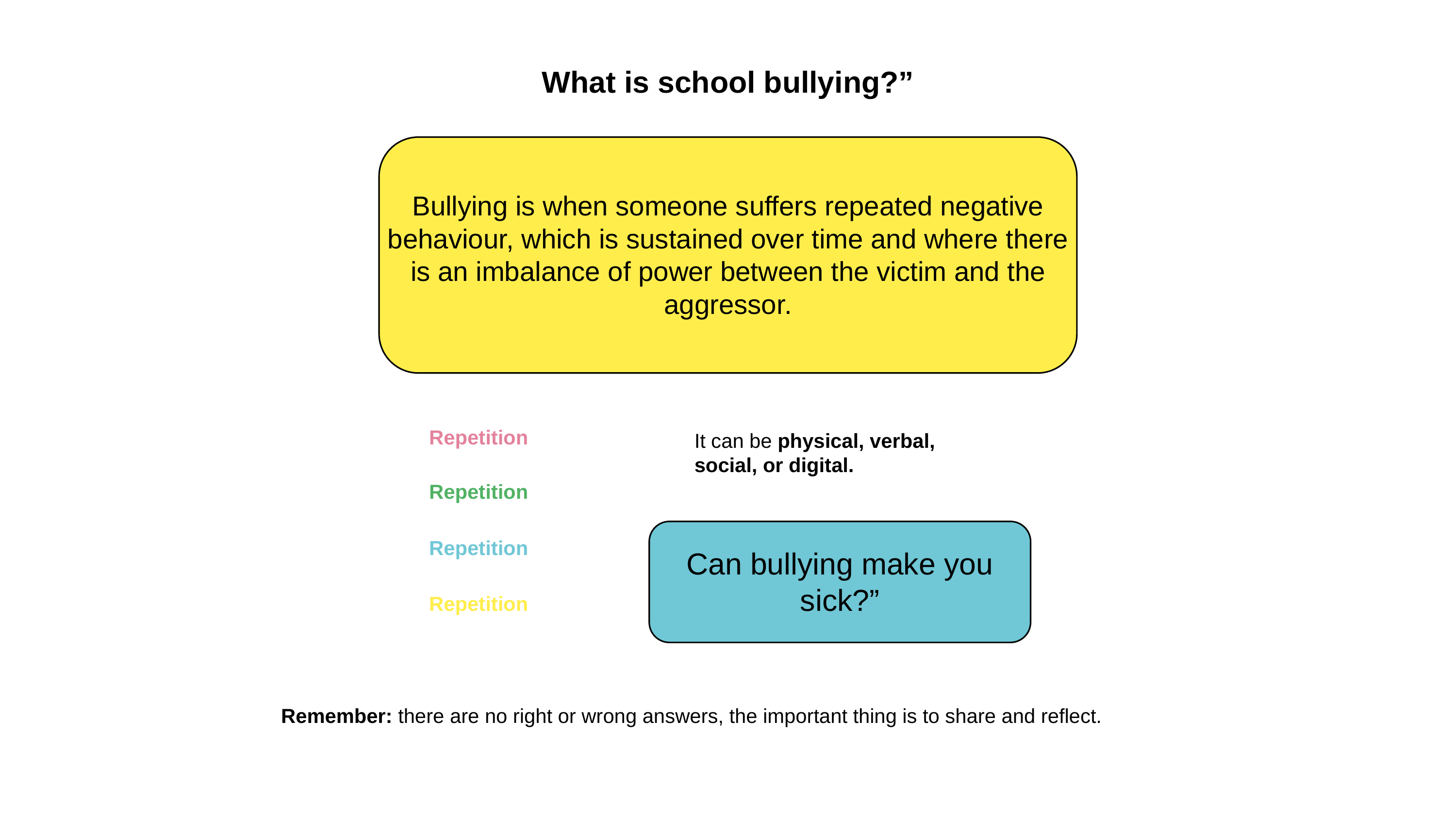

What is school bullying?”

Bullying is when someone suffers repeated negative behaviour, which is sustained over time and where there is an imbalance of power between the victim and the aggressor.
Repetition
It can be physical, verbal, social, or digital.
Repetition

Can bullying make you sick?”
Repetition
Repetition
Remember: there are no right or wrong answers, the important thing is to share and reflect.